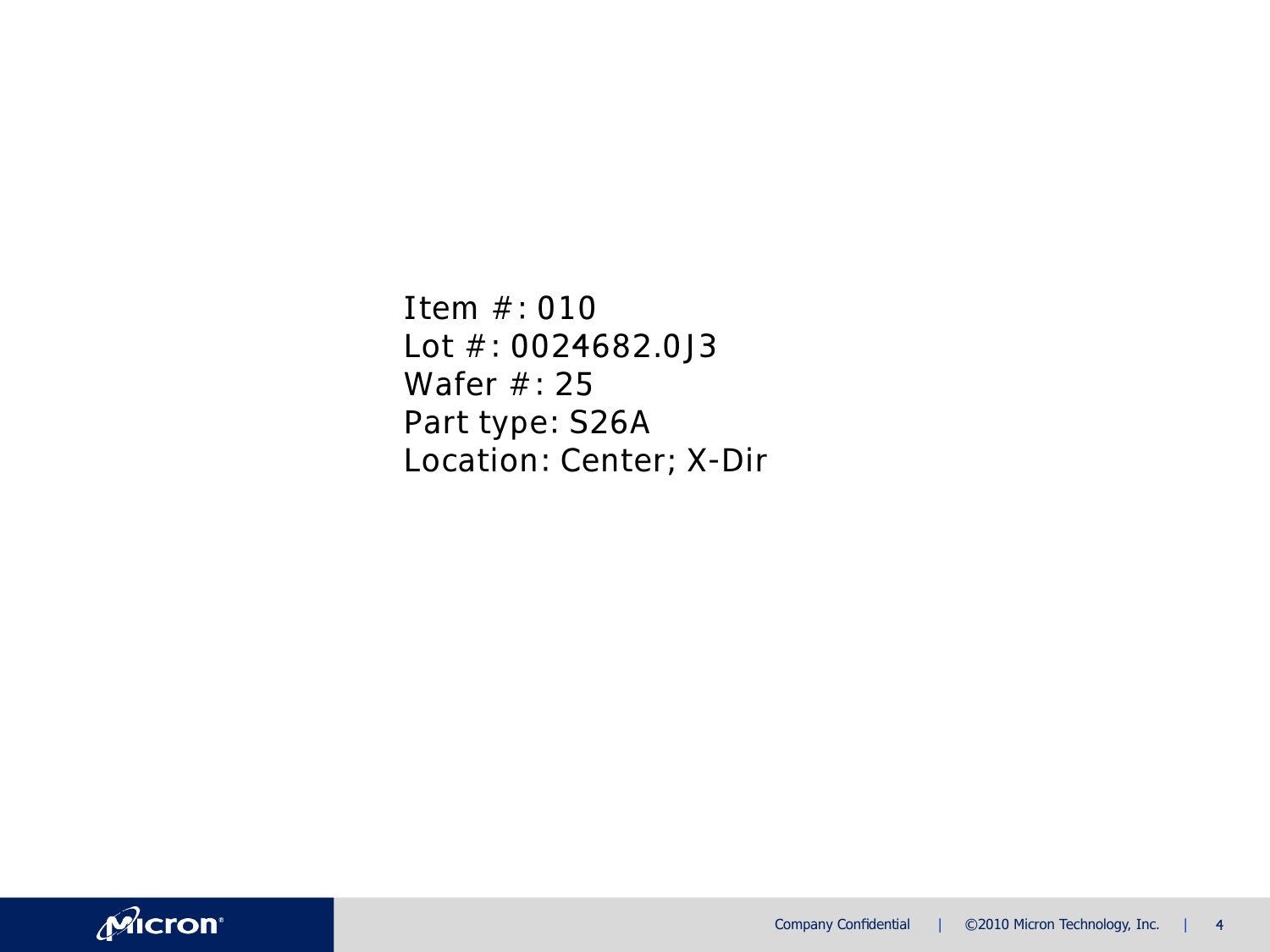

Item #: 010
Lot #: 0024682.0J3
Wafer #: 25
Part type: S26A
Location: Center; X-Dir